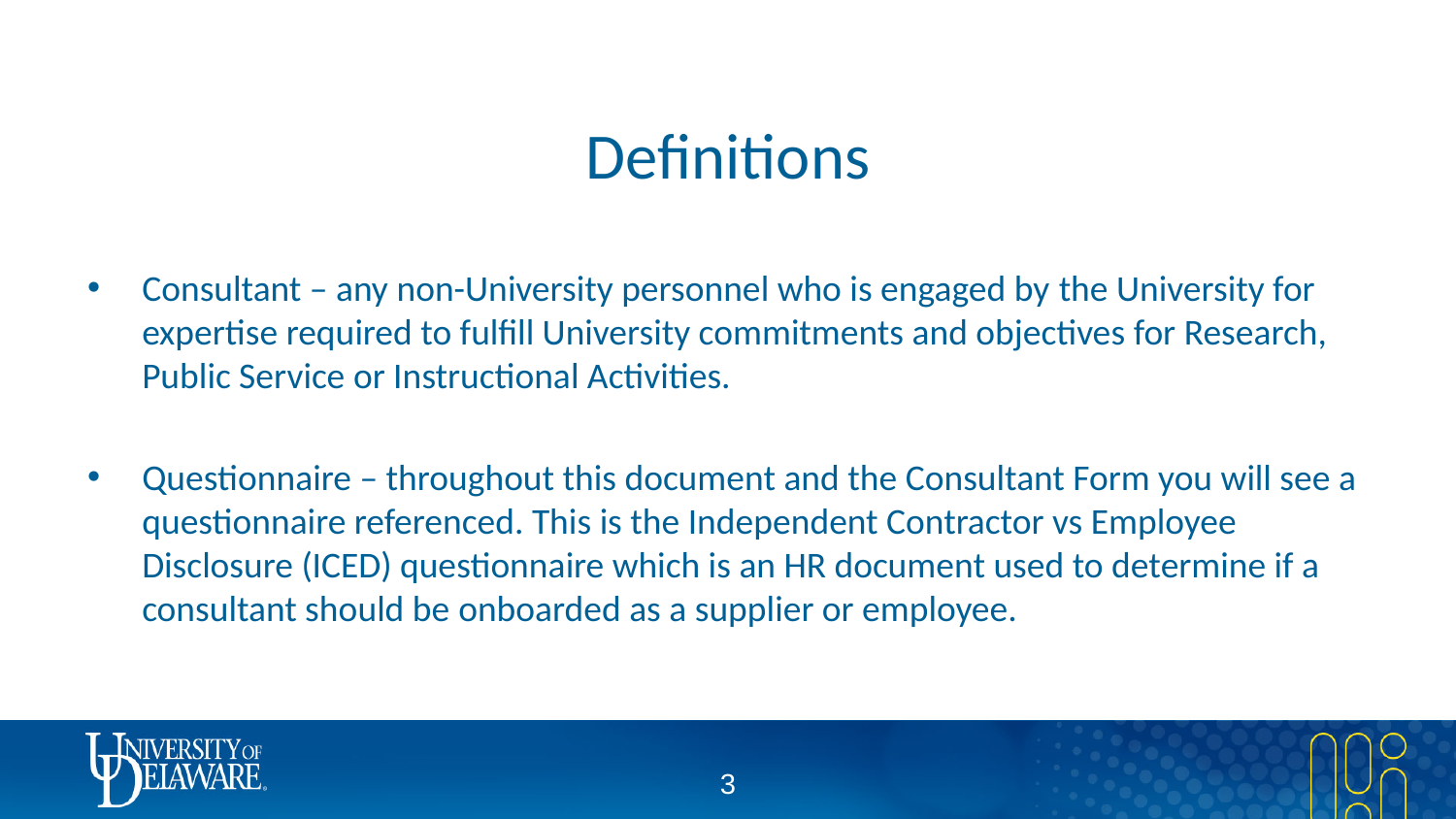

# Definitions
Consultant – any non-University personnel who is engaged by the University for expertise required to fulfill University commitments and objectives for Research, Public Service or Instructional Activities.

Questionnaire – throughout this document and the Consultant Form you will see a questionnaire referenced. This is the Independent Contractor vs Employee  Disclosure (ICED) questionnaire which is an HR document used to determine if a consultant should be onboarded as a supplier or employee.
3